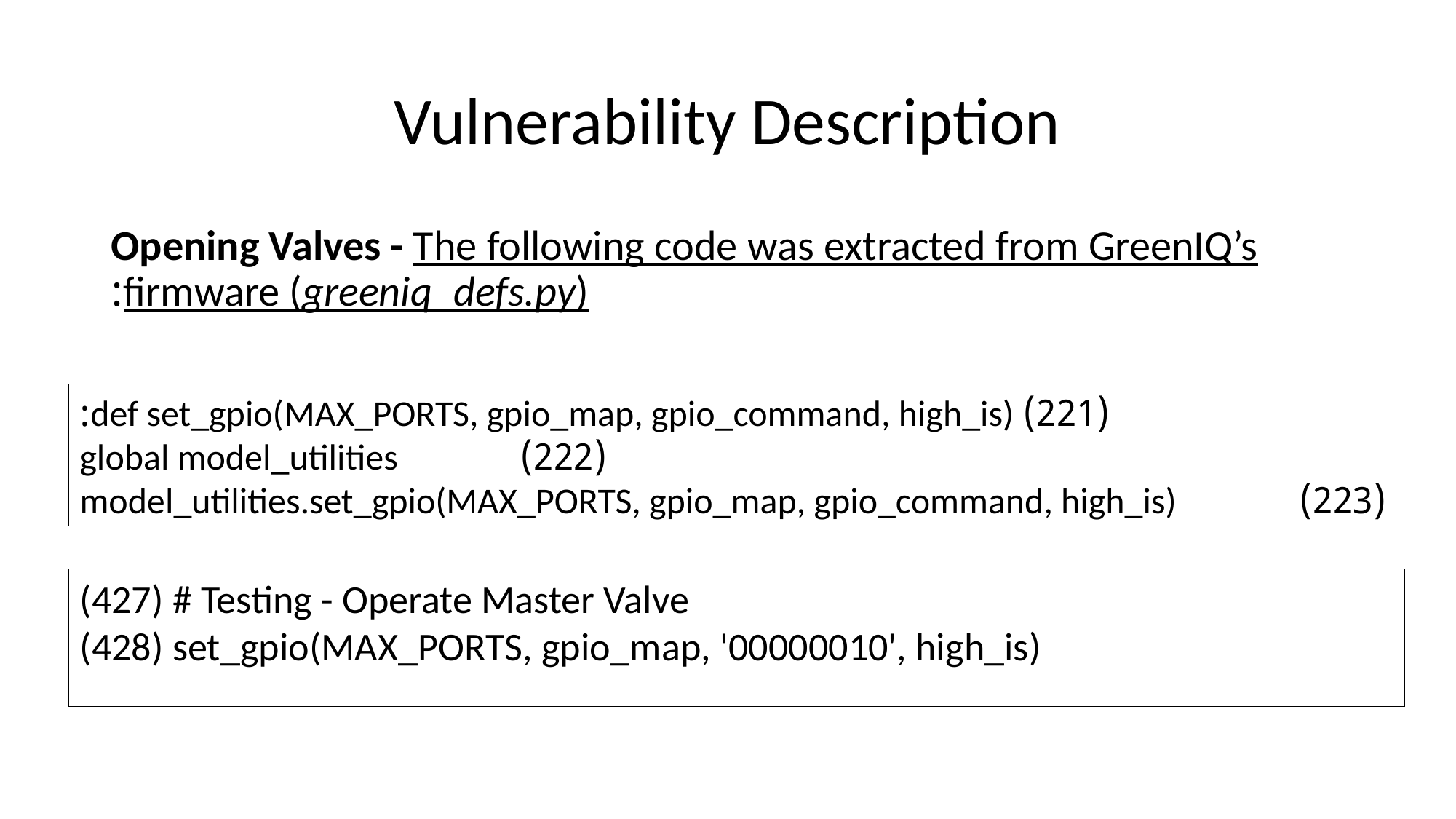

# Vulnerability Description
Opening Valves - The following code was extracted from GreenIQ’s firmware (greeniq_defs.py):

(221) def set_gpio(MAX_PORTS, gpio_map, gpio_command, high_is):
(222)             global model_utilities
(223)             model_utilities.set_gpio(MAX_PORTS, gpio_map, gpio_command, high_is)
(427) # Testing - Operate Master Valve
(428) set_gpio(MAX_PORTS, gpio_map, '00000010', high_is)